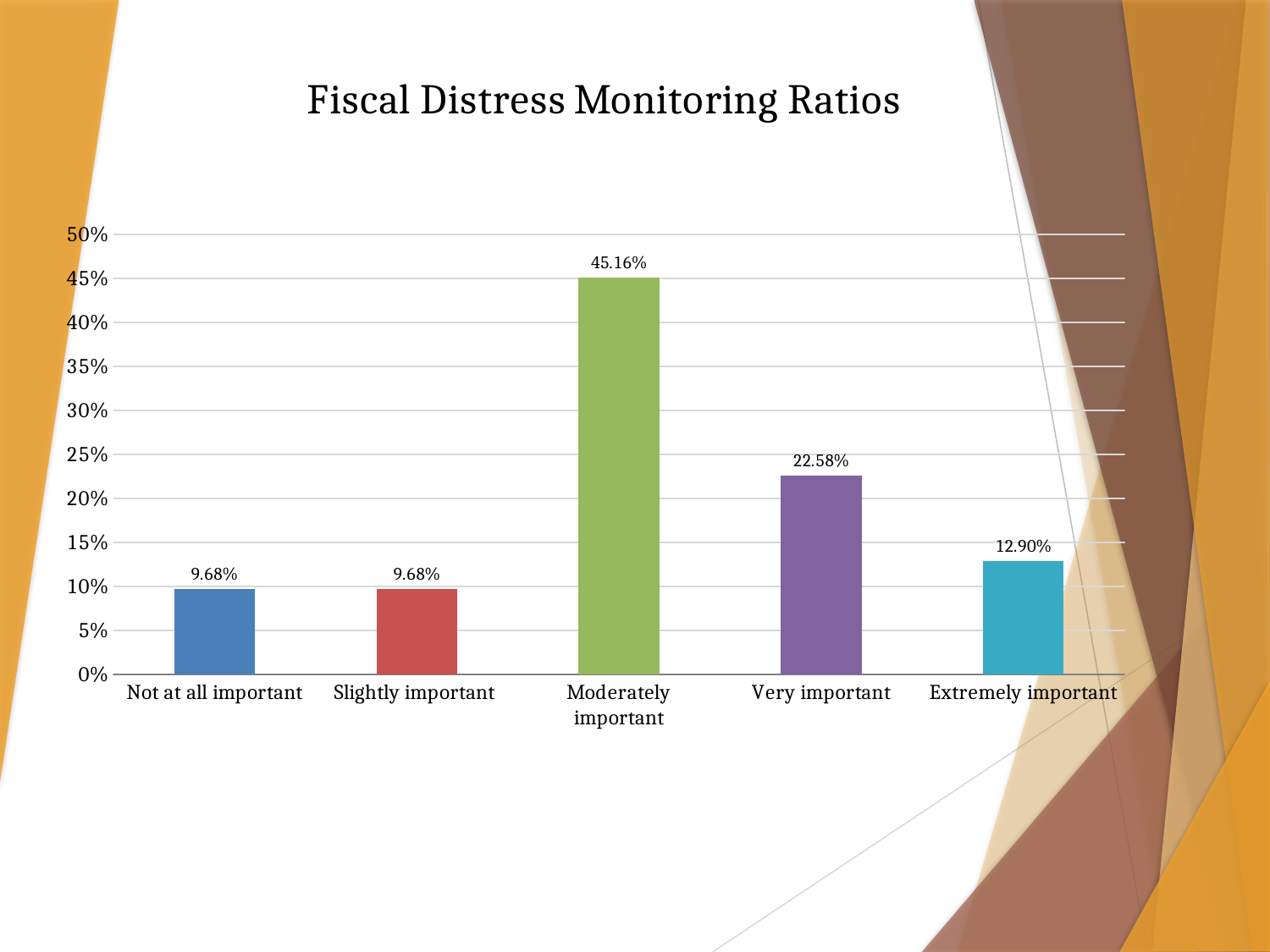

Fiscal Distress Monitoring Ratios

### Chart

| Category |  |
|---|---|
| Not at all important | 0.0968 |
| Slightly important  | 0.0968 |
| Moderately important | 0.4516 |
| Very important | 0.2258 |
| Extremely important  | 0.129 |